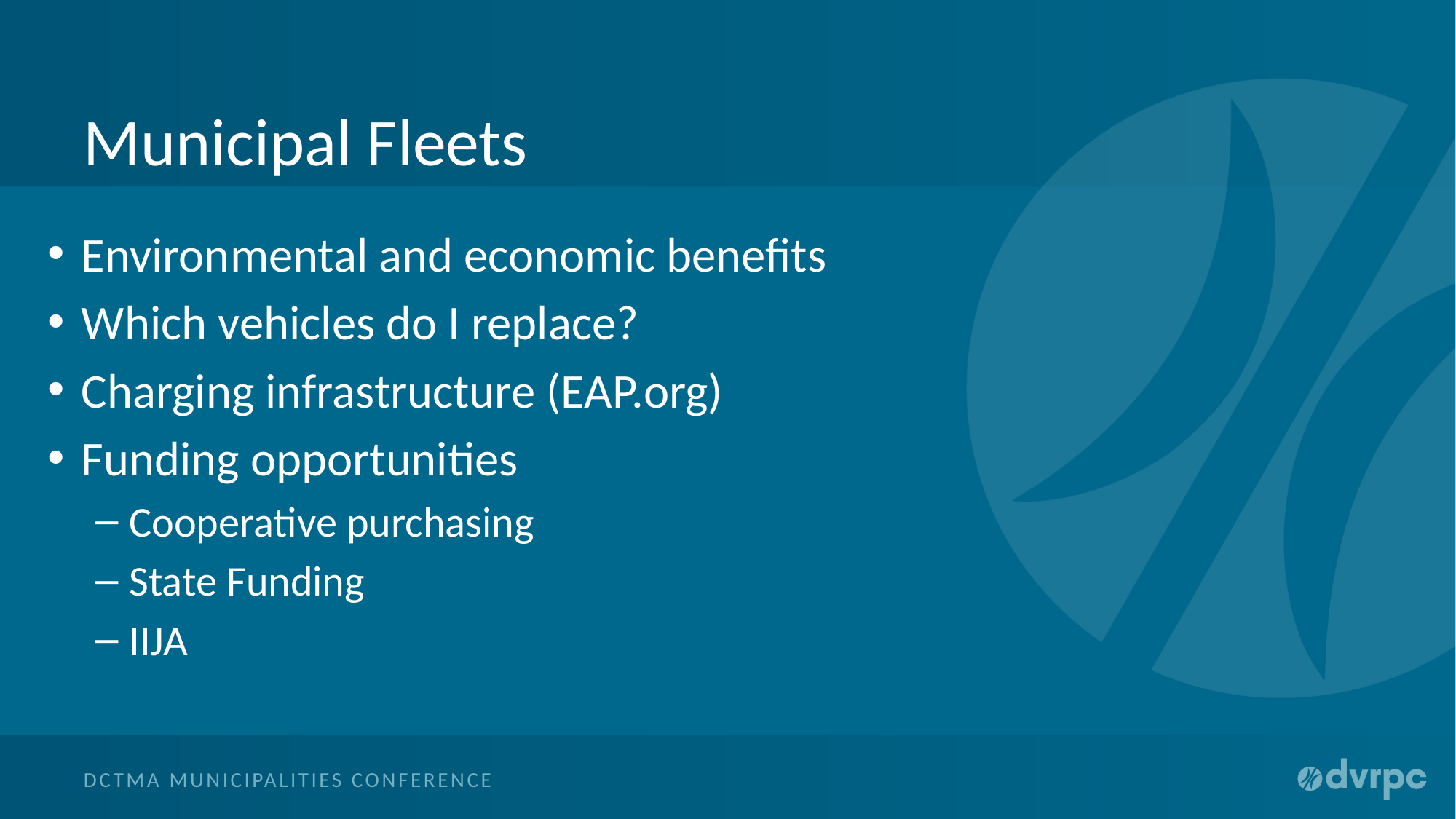

# Municipal Fleets
Environmental and economic benefits
Which vehicles do I replace?
Charging infrastructure (EAP.org)
Funding opportunities
Cooperative purchasing
State Funding
IIJA

DCTMA Municipalities Conference